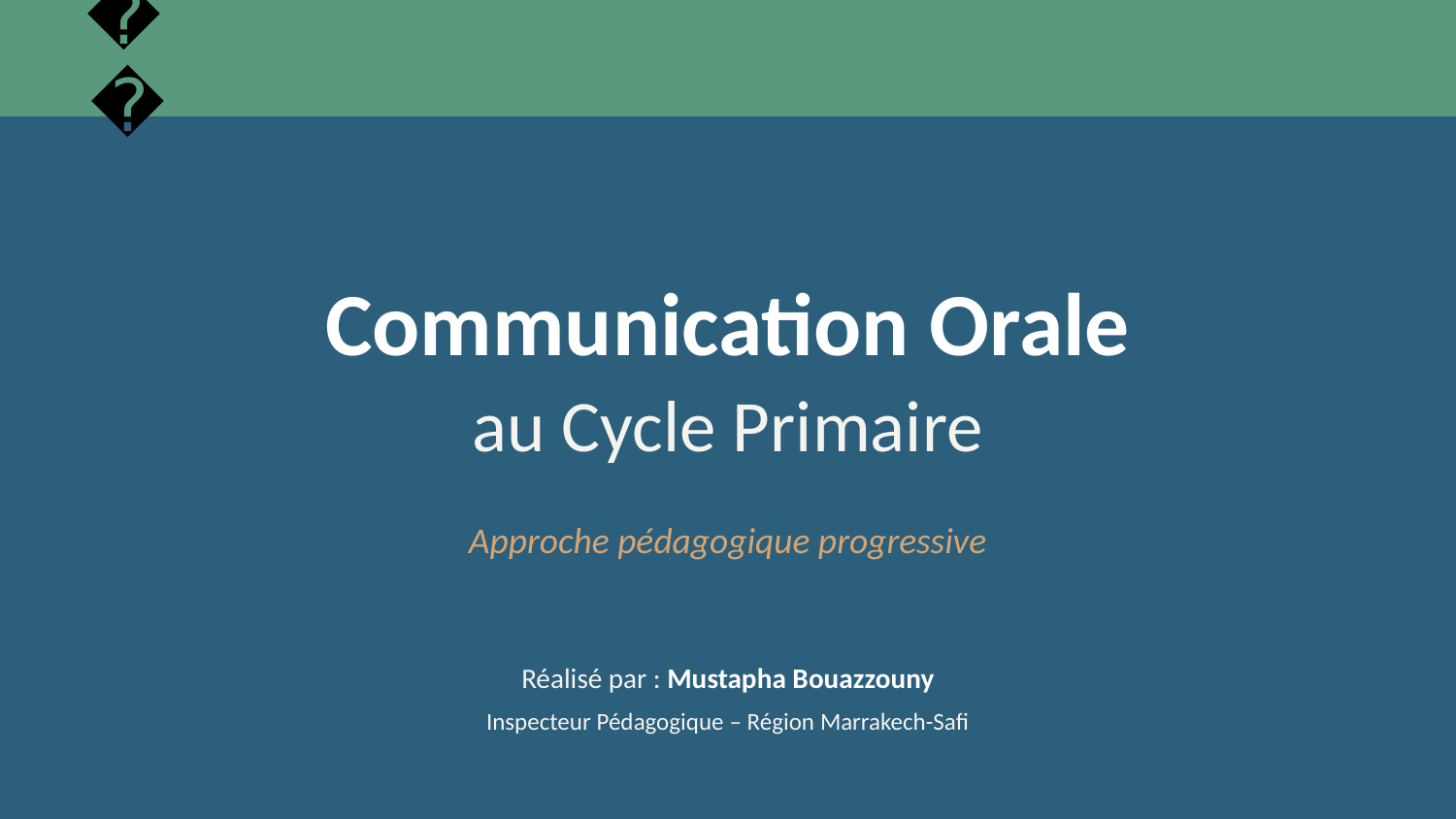

💬
Communication Orale
au Cycle Primaire
Approche pédagogique progressive
Réalisé par : Mustapha Bouazzouny
Inspecteur Pédagogique – Région Marrakech-Safi